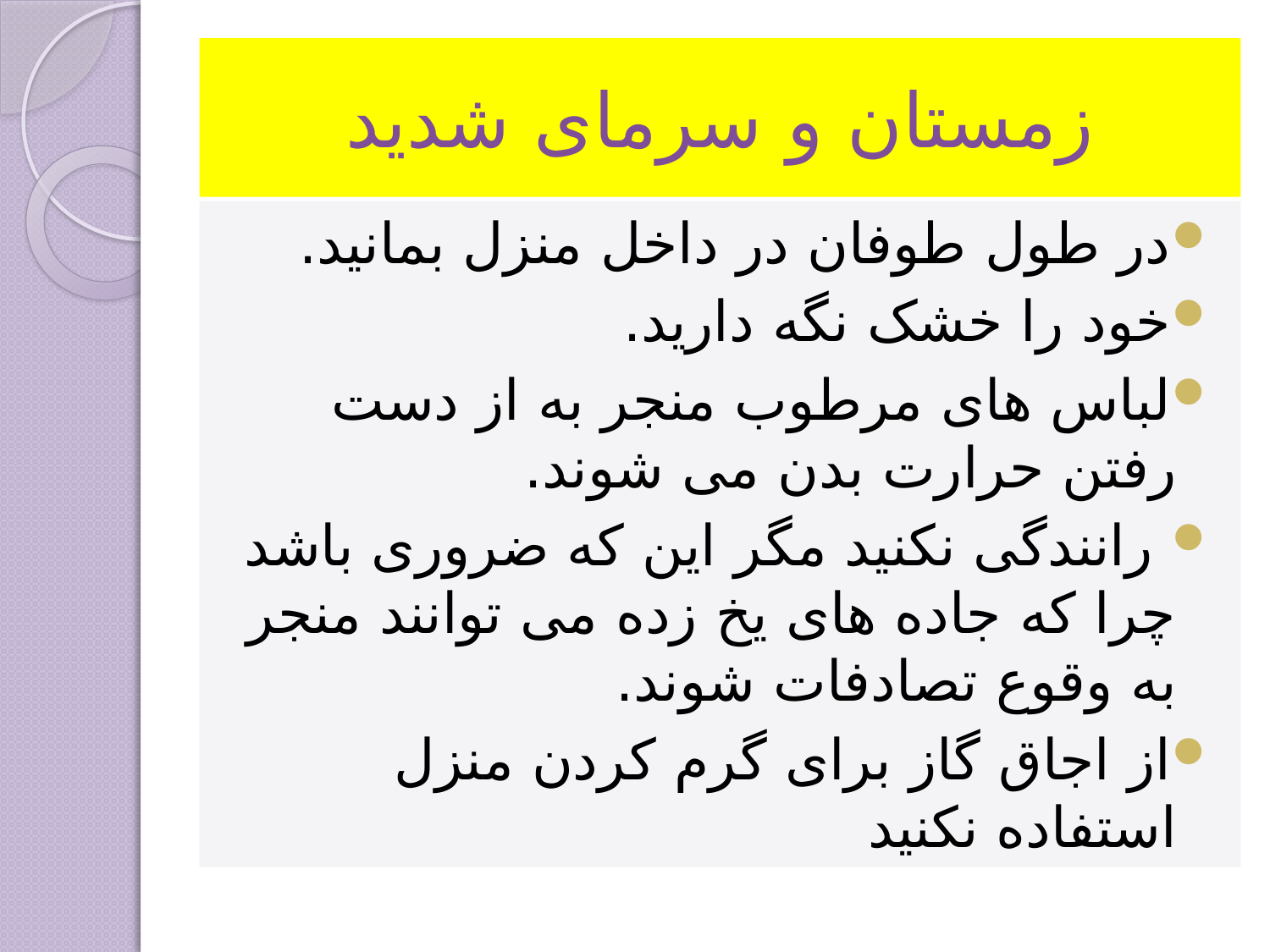

# زمستان و سرمای شدید
در طول طوفان در داخل منزل بمانید.
خود را خشک نگه دارید.
لباس های مرطوب منجر به از دست رفتن حرارت بدن می شوند.
 رانندگی نکنید مگر این که ضروری باشد چرا که جاده های یخ زده می توانند منجر به وقوع تصادفات شوند.
از اجاق گاز برای گرم کردن منزل استفاده نکنید